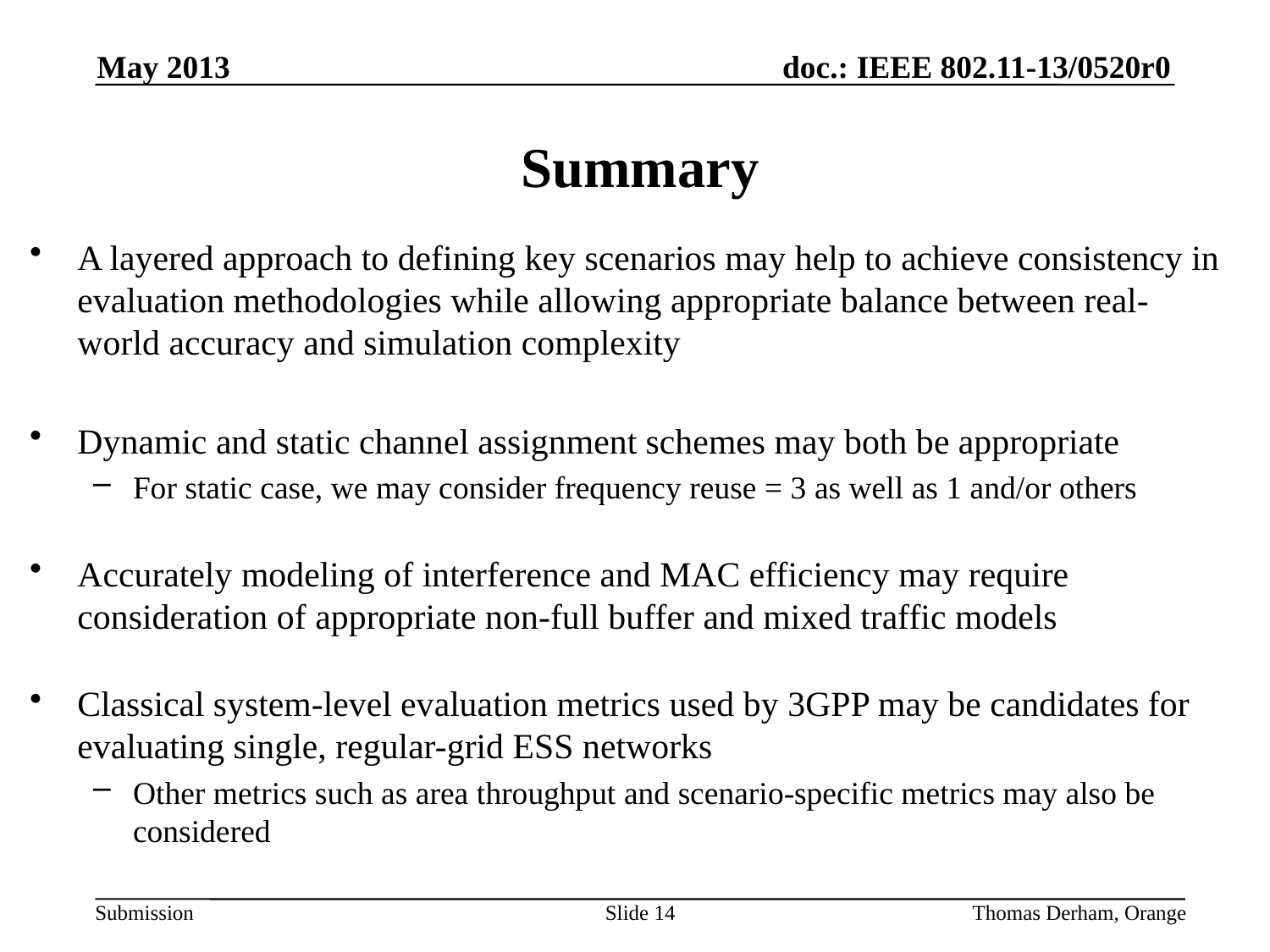

May 2013
# Summary
A layered approach to defining key scenarios may help to achieve consistency in evaluation methodologies while allowing appropriate balance between real-world accuracy and simulation complexity

Dynamic and static channel assignment schemes may both be appropriate
For static case, we may consider frequency reuse = 3 as well as 1 and/or others

Accurately modeling of interference and MAC efficiency may require consideration of appropriate non-full buffer and mixed traffic models
Classical system-level evaluation metrics used by 3GPP may be candidates for evaluating single, regular-grid ESS networks
Other metrics such as area throughput and scenario-specific metrics may also be considered

Slide 14
Thomas Derham, Orange